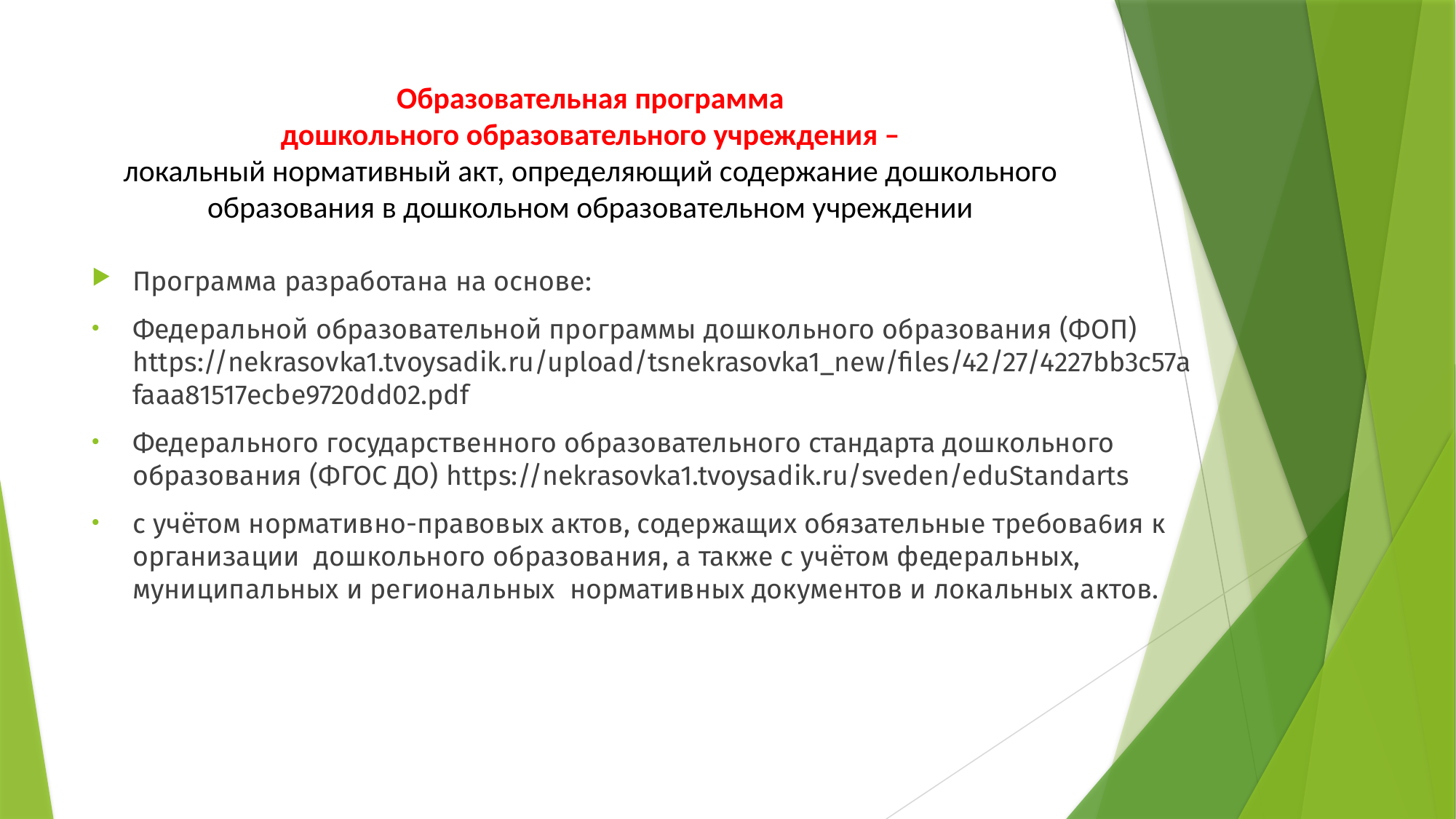

# Образовательная программа дошкольного образовательного учреждения – локальный нормативный акт, определяющий содержание дошкольного образования в дошкольном образовательном учреждении
Программа разработана на основе:
Федеральной образовательной программы дошкольного образования (ФОП) https://nekrasovka1.tvoysadik.ru/upload/tsnekrasovka1_new/files/42/27/4227bb3c57afaaa81517ecbe9720dd02.pdf
Федерального государственного образовательного стандарта дошкольного образования (ФГОС ДО) https://nekrasovka1.tvoysadik.ru/sveden/eduStandarts
с учётом нормативно-правовых актов, содержащих обязательные требова6ия к организации  дошкольного образования, а также с учётом федеральных, муниципальных и региональных  нормативных документов и локальных актов.